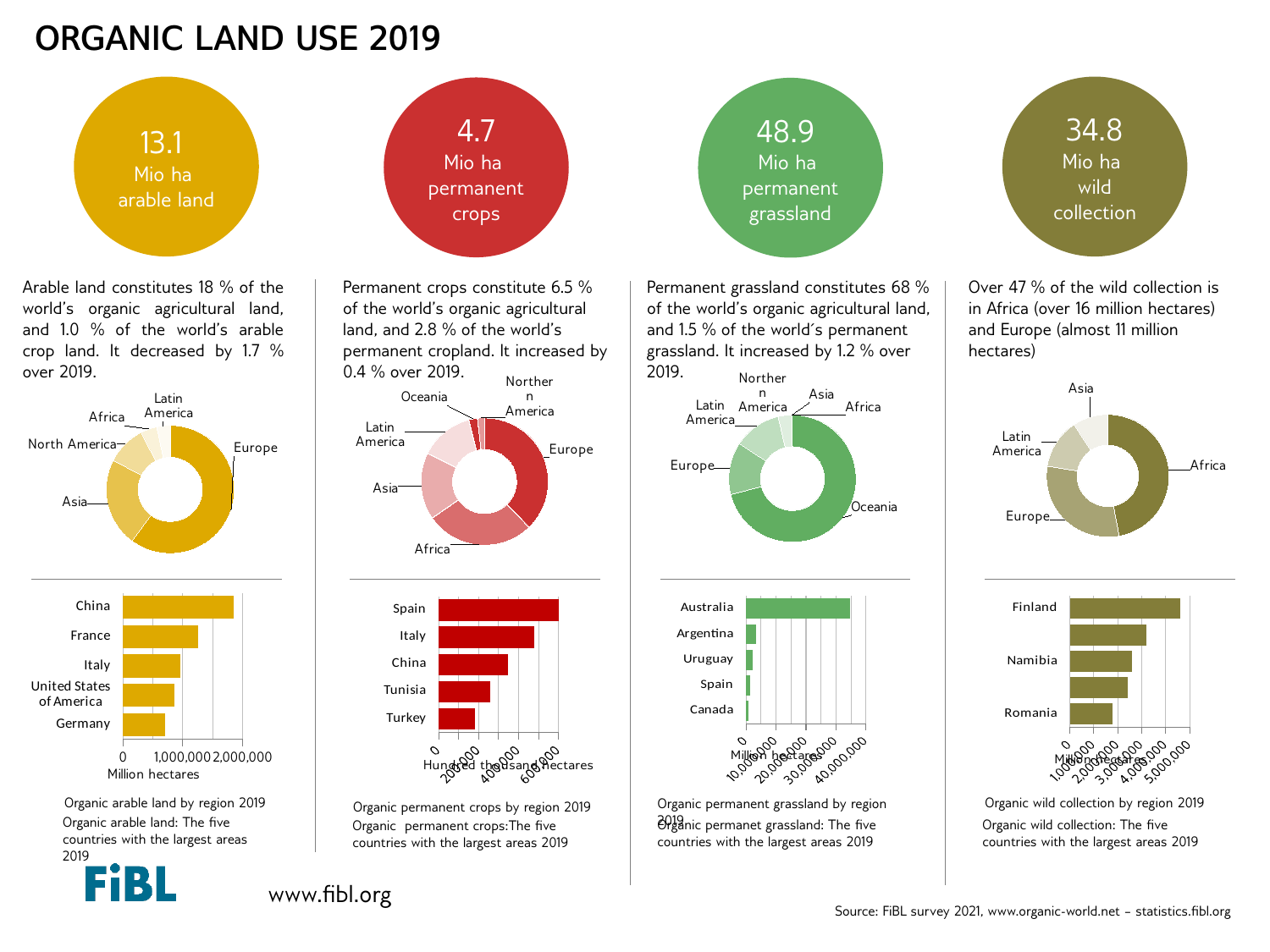

# ORGANIC LAND USE 2019
13.1
Mio ha
arable land
34.8
Mio ha
wild collection
4.7
Mio ha
permanent crops
48.9
Mio ha
permanent grassland
Arable land constitutes 18 % of the world’s organic agricultural land, and 1.0 % of the world’s arable crop land. It decreased by 1.7 % over 2019.
Permanent crops constitute 6.5 % of the world’s organic agricultural land, and 2.8 % of the world’s permanent cropland. It increased by 0.4 % over 2019.
Permanent grassland constitutes 68 % of the world’s organic agricultural land, and 1.5 % of the world´s permanent grassland. It increased by 1.2 % over 2019.
Over 47 % of the wild collection is in Africa (over 16 million hectares) and Europe (almost 11 million hectares)

### Chart

| Category | Hectares |
|---|---|
| Oceania | 34681443.03 |
| Europe | 6535443.985740002 |
| Latin America | 5889600.8 |
| Northern America | 1669771.82376 |
| Asia | 64814.77 |
| Africa | 26968.36 |

### Chart

| Category | Hectares |
|---|---|
| Africa | 16341098.7405 |
| Europe | 10613341.059700001 |
| Latin America | 4593698.931740001 |
| Asia | 3222619.7838000003 |

### Chart

| Category | Hectares |
|---|---|
| Europe | 1768061.0 |
| Africa | 1299865.0 |
| Asia | 795381.0 |
| Latin America | 643129.0 |
| Oceania | 102797.0 |
| Northern America | 84464.0 |

### Chart

| Category | Hectares |
|---|---|
| Europe | 7856669.0 |
| Asia | 2906354.0 |
| Northern America | 1311899.0 |
| Africa | 535953.0 |
| Latin America | 440691.0 |

### Chart

| Category | Area [ha] |
|---|---|
| Germany | 699951.0 |
| United States of America | 860376.1987854 |
| Italy | 961692.0 |
| France | 1255369.0 |
| China | 1852362.51 |

### Chart

| Category | Area [ha] |
|---|---|
| Romania | 1787548.25 |
| Tanzania, United Republic of | 2403700.0 |
| Namibia | 2609107.8 |
| Zambia | 3199999.92 |
| Finland | 4600000.0 |

### Chart

| Category | Area [ha] |
|---|---|
| Turkey | 182473.0 |
| Tunisia | 259596.5 |
| China | 348312.0 |
| Italy | 480459.0 |
| Spain | 606406.0 |

### Chart

| Category | Area [ha] |
|---|---|
| Canada | 857725.227 |
| Spain | 1254296.0 |
| Uruguay | 2143189.0 |
| Argentina | 3393317.0 |
| Australia | 34617165.03 |
Organic wild collection by region 2019
Organic arable land by region 2019
Organic permanent grassland by region 2019
Organic permanent crops by region 2019
Organic arable land: The five countries with the largest areas 2019
Organic permanet grassland: The five countries with the largest areas 2019
Organic wild collection: The five countries with the largest areas 2019
Organic  permanent crops:The five countries with the largest areas 2019
Source: FiBL survey 2021, www.organic-world.net – statistics.fibl.org